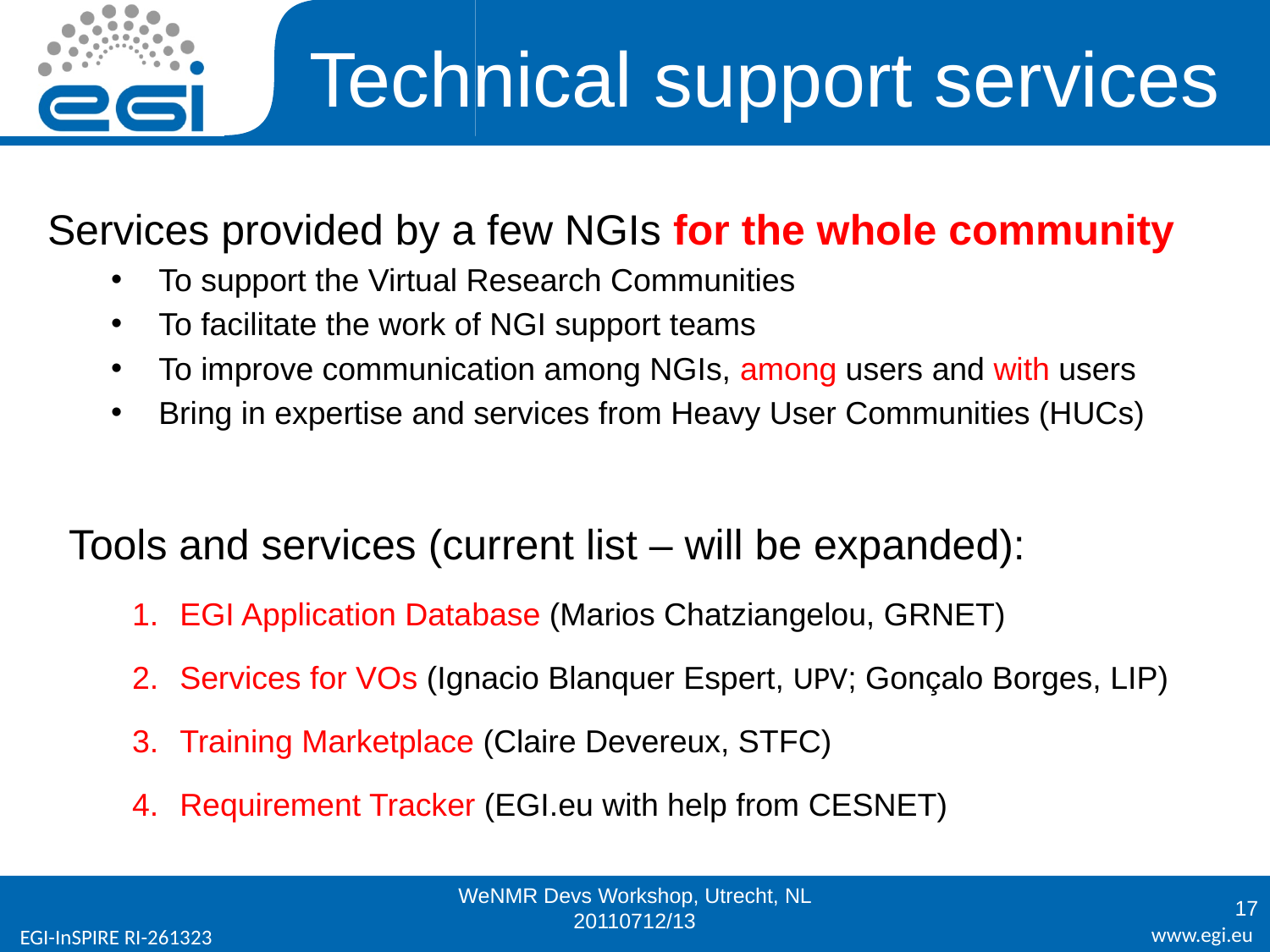

# Technical support services
Services provided by a few NGIs for the whole community
To support the Virtual Research Communities
To facilitate the work of NGI support teams
To improve communication among NGIs, among users and with users
Bring in expertise and services from Heavy User Communities (HUCs)
Tools and services (current list – will be expanded):
EGI Application Database (Marios Chatziangelou, GRNET)
Services for VOs (Ignacio Blanquer Espert, UPV; Gonçalo Borges, LIP)
Training Marketplace (Claire Devereux, STFC)
Requirement Tracker (EGI.eu with help from CESNET)
WeNMR Devs Workshop, Utrecht, NL 20110712/13
17